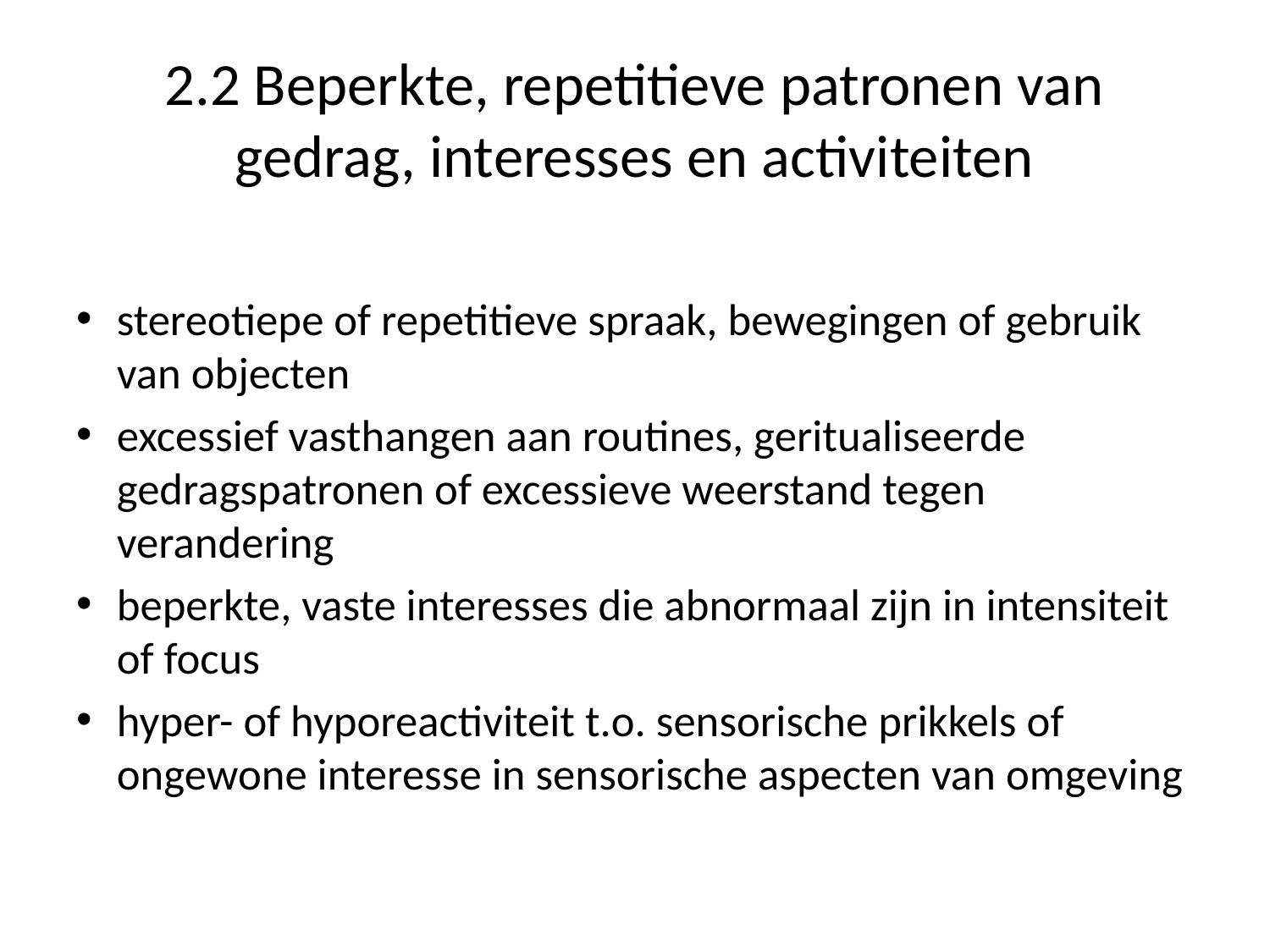

# 2.2 Beperkte, repetitieve patronen van gedrag, interesses en activiteiten

stereotiepe of repetitieve spraak, bewegingen of gebruik van objecten
excessief vasthangen aan routines, geritualiseerde gedragspatronen of excessieve weerstand tegen verandering
beperkte, vaste interesses die abnormaal zijn in intensiteit of focus
hyper- of hyporeactiviteit t.o. sensorische prikkels of ongewone interesse in sensorische aspecten van omgeving